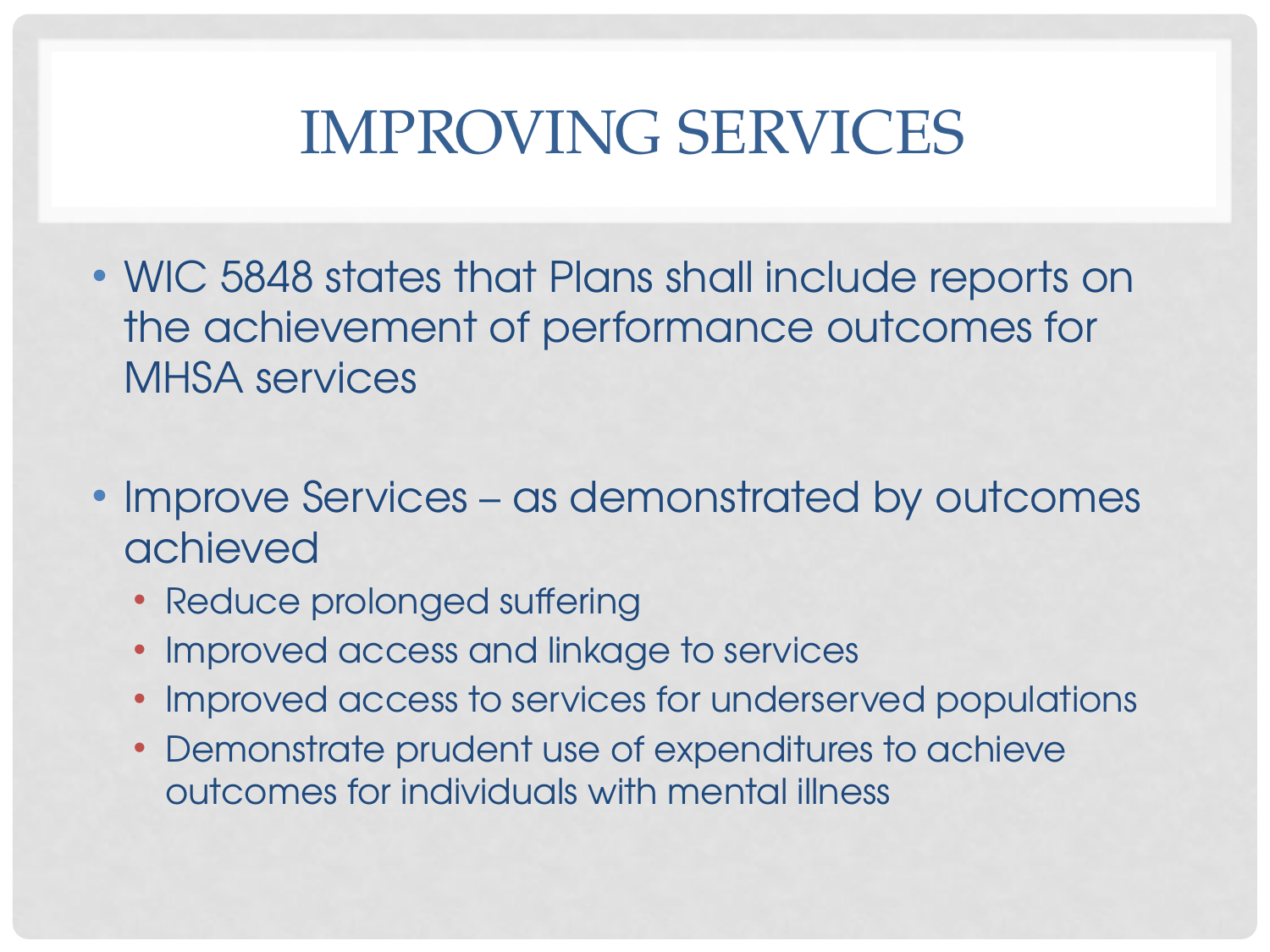

# Improving Services
WIC 5848 states that Plans shall include reports on the achievement of performance outcomes for MHSA services

Improve Services – as demonstrated by outcomes achieved
Reduce prolonged suffering
Improved access and linkage to services
Improved access to services for underserved populations
Demonstrate prudent use of expenditures to achieve outcomes for individuals with mental illness